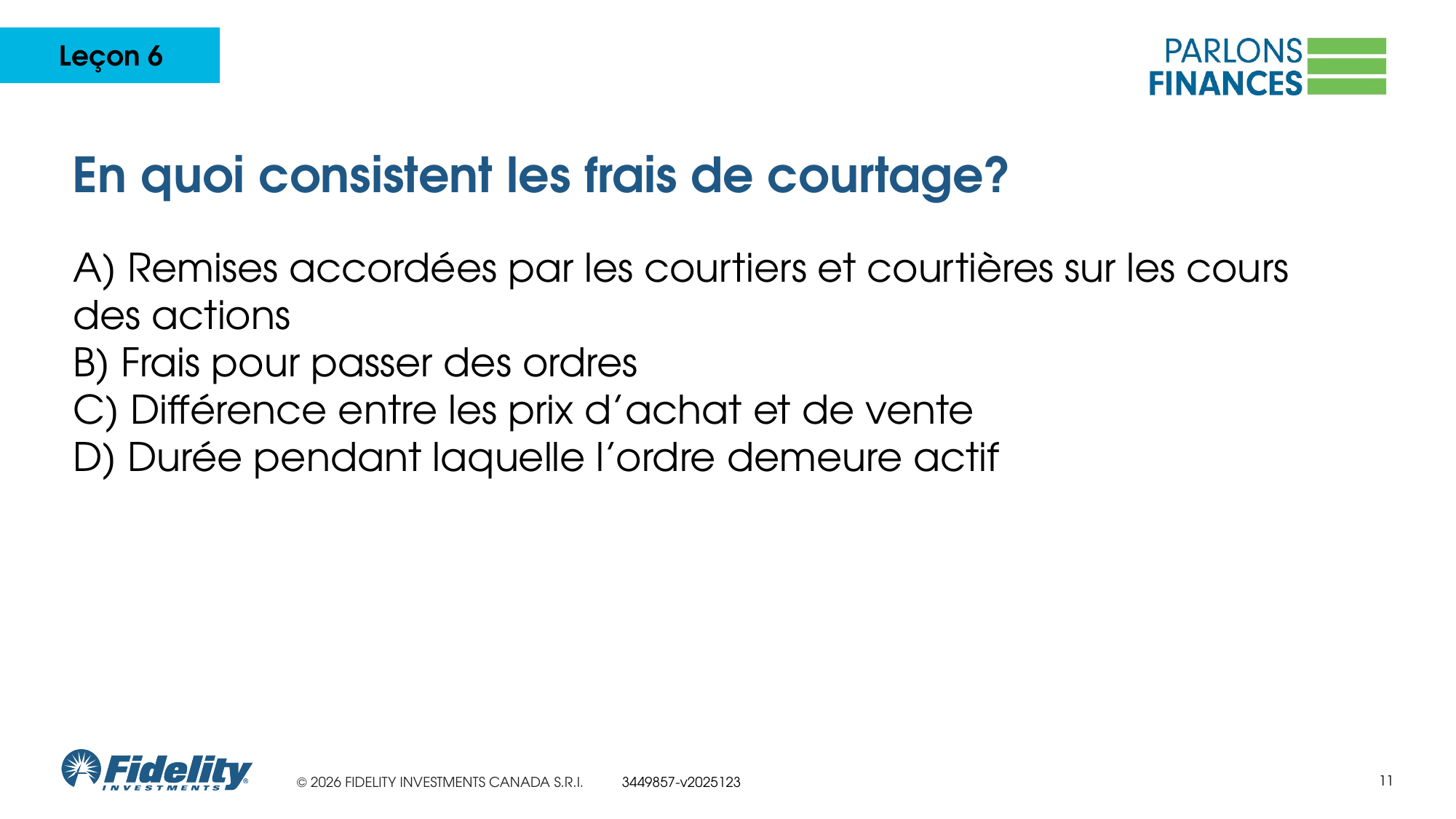

# En quoi consistent les frais de courtage?
A) Remises accordées par les courtiers et courtières sur les cours
des actions
B) Frais pour passer des ordres
C) Différence entre les prix d’achat et de vente
D) Durée pendant laquelle l’ordre demeure actif
11